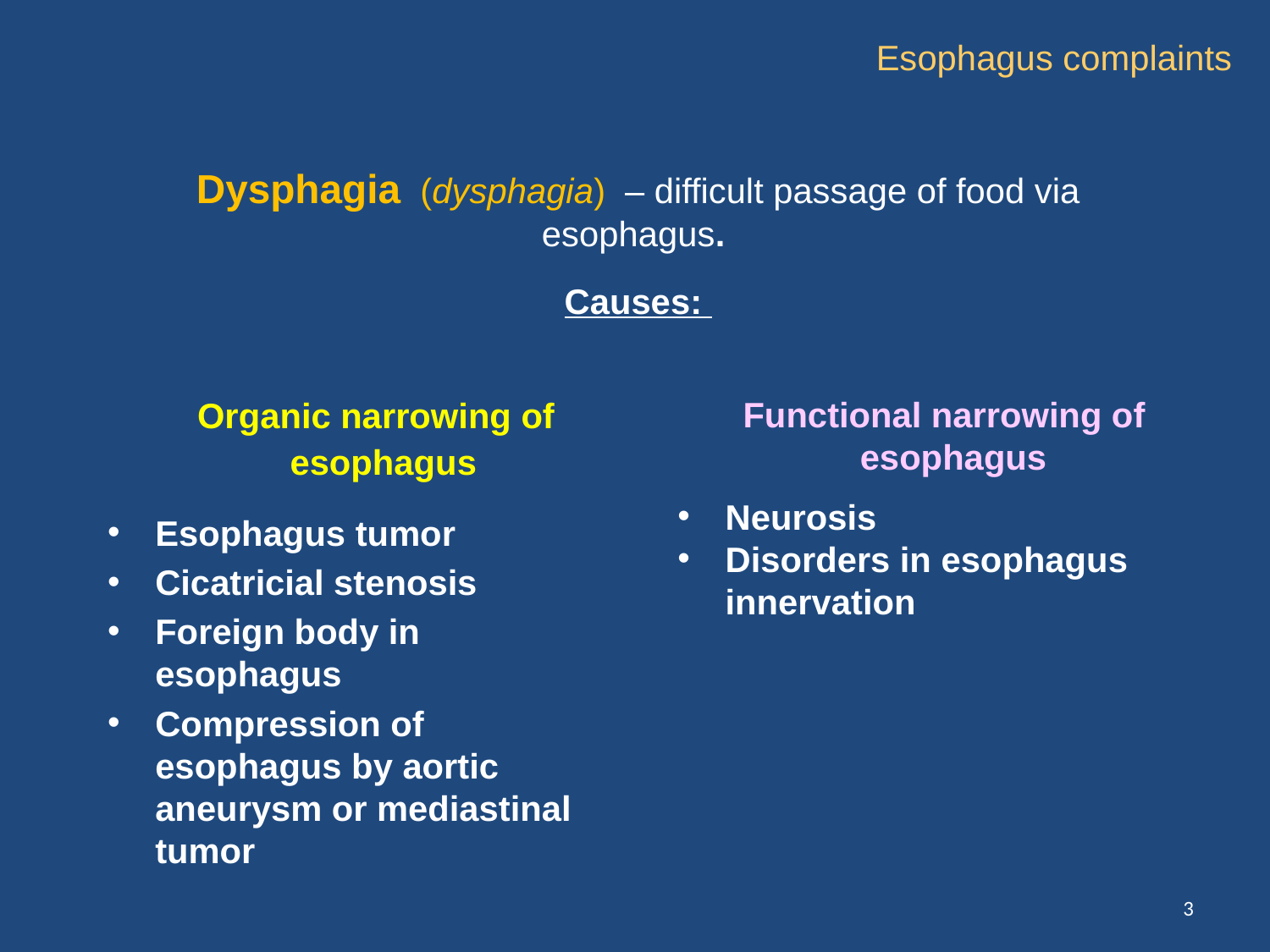

Esophagus complaints
# Dysphagia  (dysphagia)  – difficult passage of food via esophagus. Causes:
  Organic narrowing of esophagus
Esophagus tumor
Cicatricial stenosis
Foreign body in esophagus
Compression of esophagus by aortic aneurysm or mediastinal tumor
   Functional narrowing of esophagus
Neurosis
Disorders in esophagus innervation
3